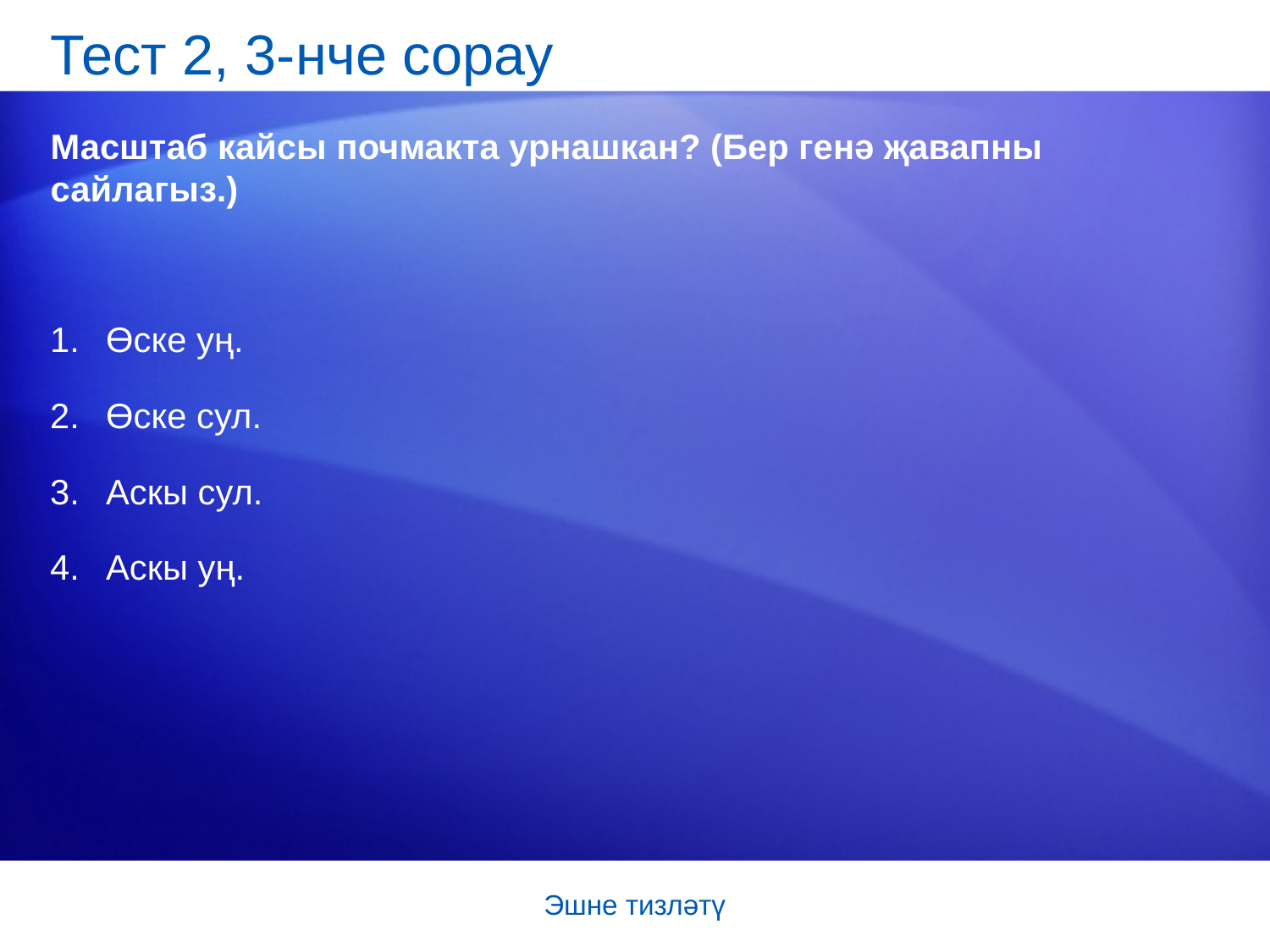

# Тест 2, 3-нче сорау
Масштаб кайсы почмакта урнашкан? (Бер генә җавапны сайлагыз.)
Өске уң.
Өске сул.
Аскы сул.
Аскы уң.
Эшне тизләтү